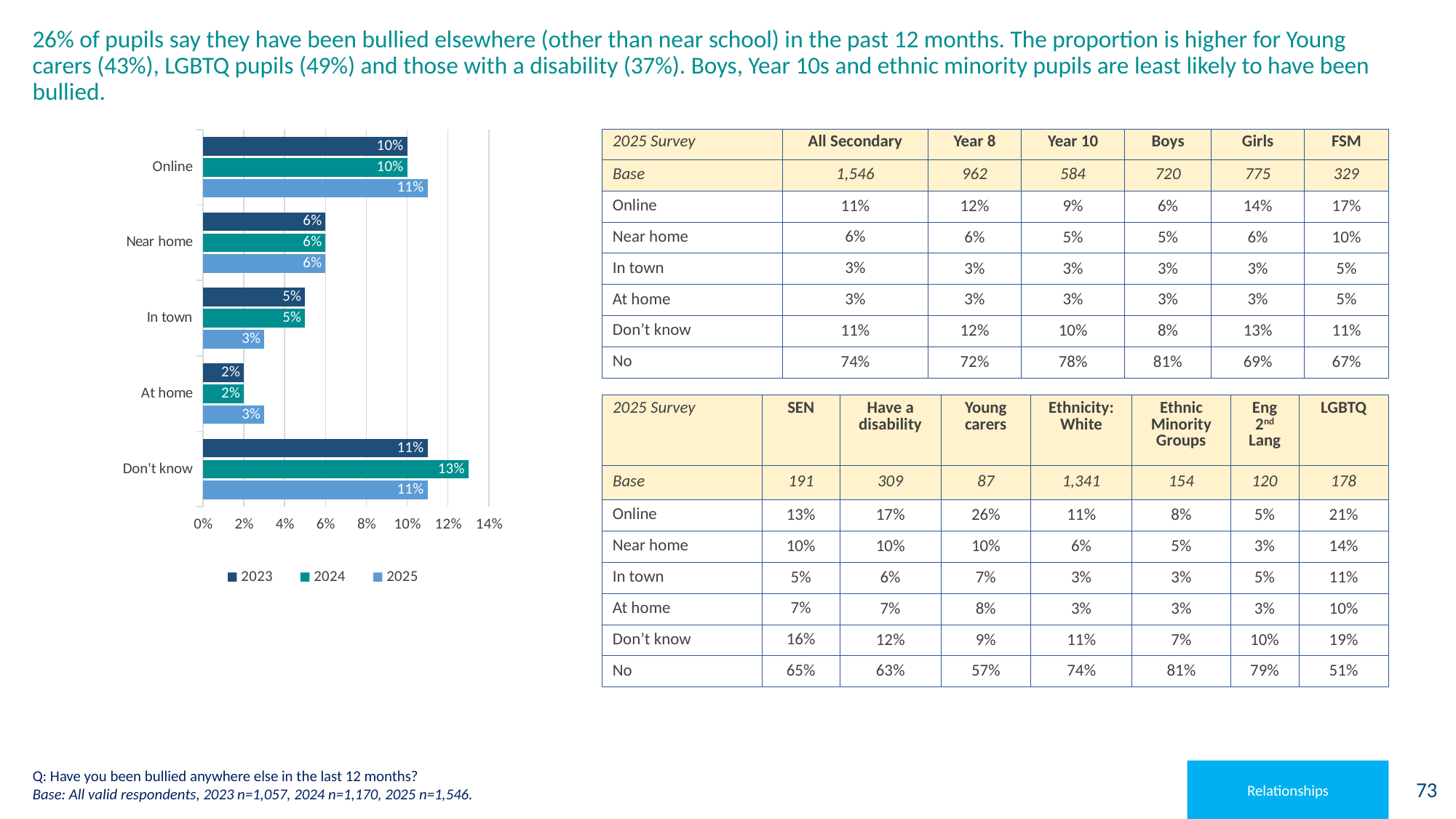

# 26% of pupils say they have been bullied elsewhere (other than near school) in the past 12 months. The proportion is higher for Young carers (43%), LGBTQ pupils (49%) and those with a disability (37%). Boys, Year 10s and ethnic minority pupils are least likely to have been bullied.

### Chart

| Category | 2025 | 2024 | 2023 |
|---|---|---|---|
| Don't know | 0.11 | 0.13 | 0.11 |
| At home | 0.03 | 0.02 | 0.02 |
| In town | 0.03 | 0.05 | 0.05 |
| Near home | 0.06 | 0.06 | 0.06 |
| Online | 0.11 | 0.1 | 0.1 |
| 2025 Survey | All Secondary | Year 8 | Year 10 | Boys | Girls | FSM |
| --- | --- | --- | --- | --- | --- | --- |
| Base | 1,546 | 962 | 584 | 720 | 775 | 329 |
| Online | 11% | 12% | 9% | 6% | 14% | 17% |
| Near home | 6% | 6% | 5% | 5% | 6% | 10% |
| In town | 3% | 3% | 3% | 3% | 3% | 5% |
| At home | 3% | 3% | 3% | 3% | 3% | 5% |
| Don’t know | 11% | 12% | 10% | 8% | 13% | 11% |
| No | 74% | 72% | 78% | 81% | 69% | 67% |
| 2025 Survey | SEN | Have a disability | Young carers | Ethnicity: White | Ethnic Minority Groups | Eng 2nd Lang | LGBTQ |
| --- | --- | --- | --- | --- | --- | --- | --- |
| Base | 191 | 309 | 87 | 1,341 | 154 | 120 | 178 |
| Online | 13% | 17% | 26% | 11% | 8% | 5% | 21% |
| Near home | 10% | 10% | 10% | 6% | 5% | 3% | 14% |
| In town | 5% | 6% | 7% | 3% | 3% | 5% | 11% |
| At home | 7% | 7% | 8% | 3% | 3% | 3% | 10% |
| Don’t know | 16% | 12% | 9% | 11% | 7% | 10% | 19% |
| No | 65% | 63% | 57% | 74% | 81% | 79% | 51% |
Q: Have you been bullied anywhere else in the last 12 months?
Base: All valid respondents, 2023 n=1,057, 2024 n=1,170, 2025 n=1,546.
Relationships